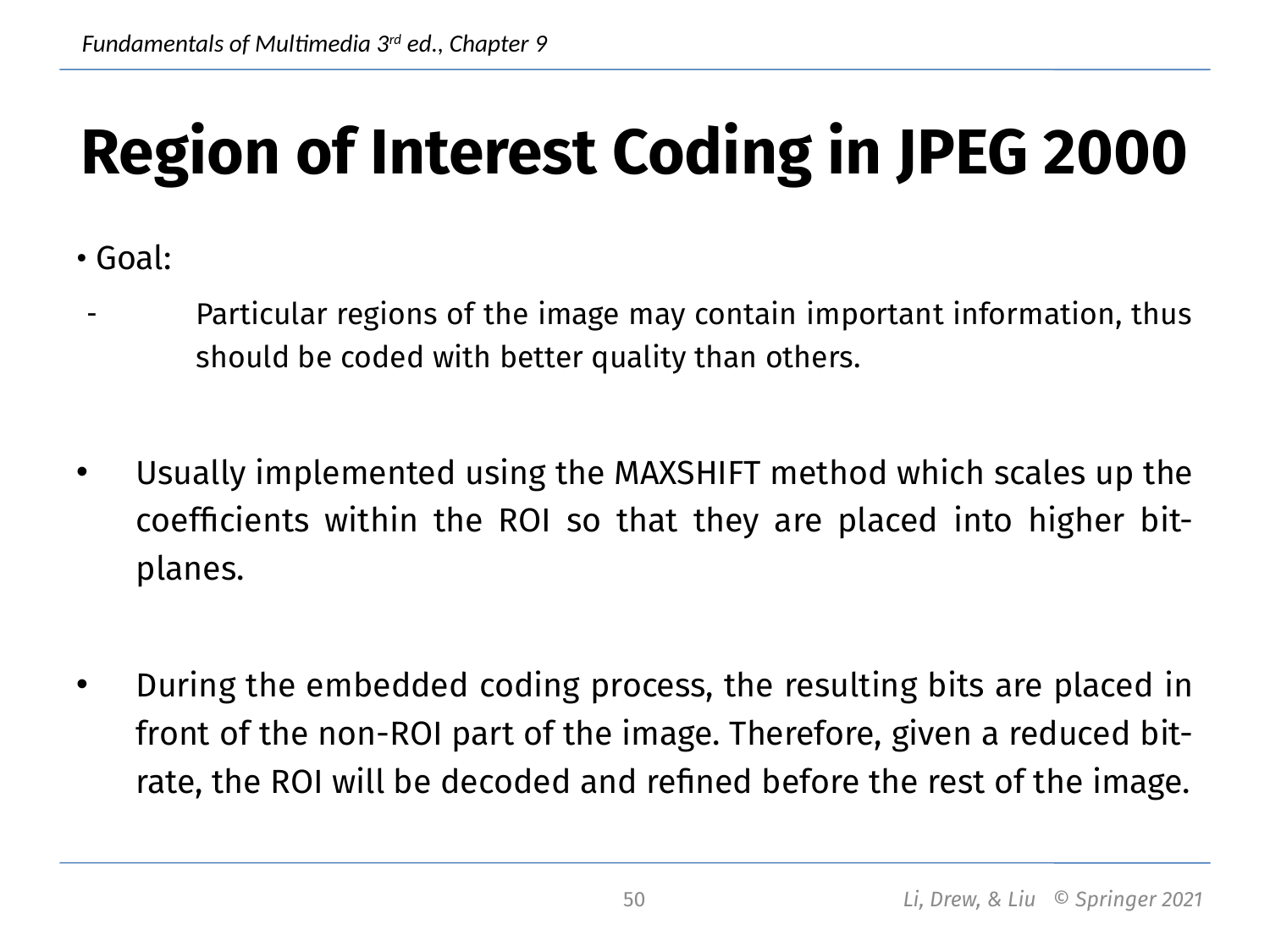

# Region of Interest Coding in JPEG 2000
• Goal:
Particular regions of the image may contain important information, thus should be coded with better quality than others.

Usually implemented using the MAXSHIFT method which scales up the coefficients within the ROI so that they are placed into higher bit-planes.

During the embedded coding process, the resulting bits are placed in front of the non-ROI part of the image. Therefore, given a reduced bit-rate, the ROI will be decoded and refined before the rest of the image.
50
Li, Drew, & Liu   © Springer 2021